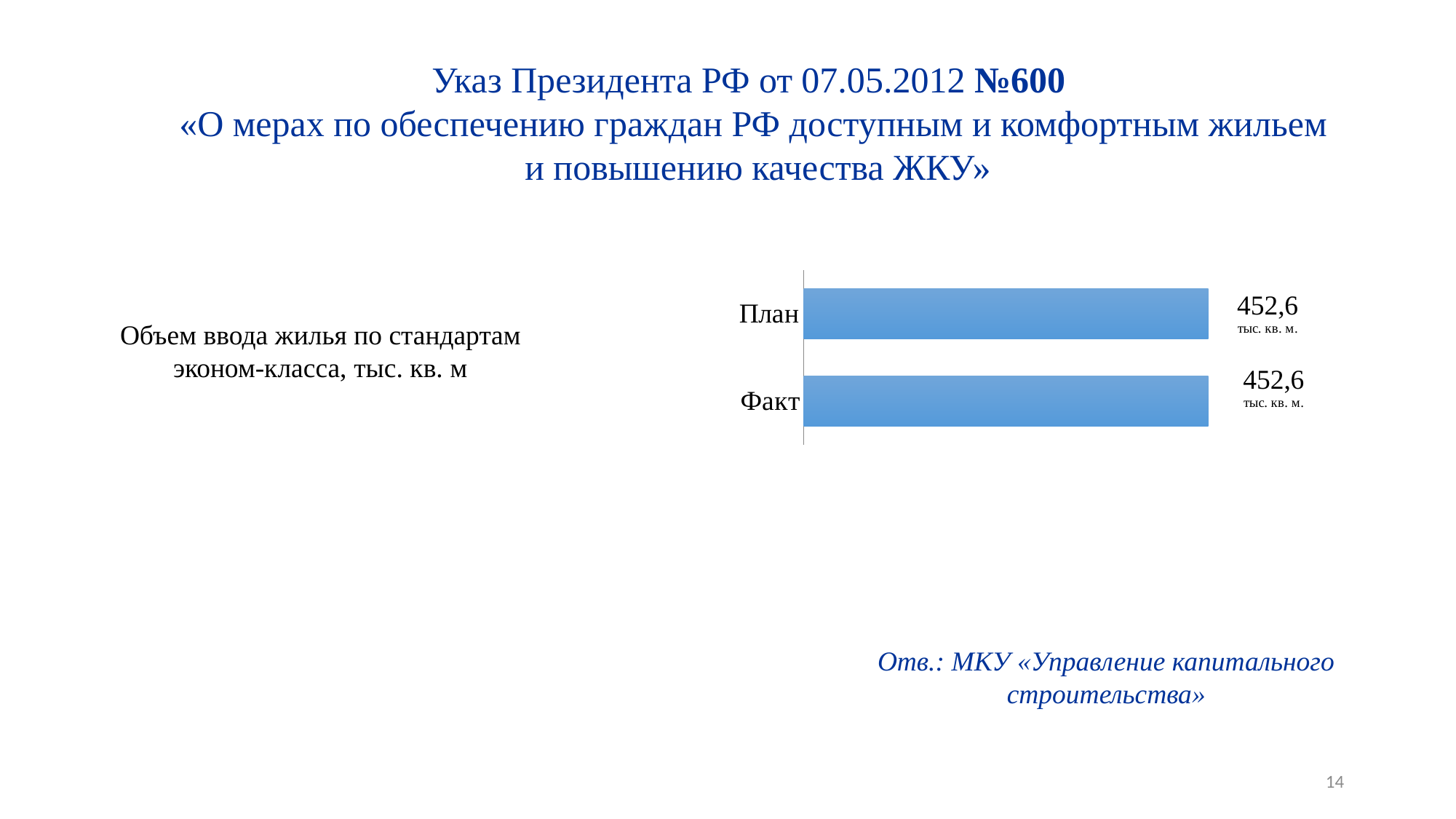

Указ Президента РФ от 07.05.2012 №600
«О мерах по обеспечению граждан РФ доступным и комфортным жильем
 и повышению качества ЖКУ»

### Chart

| Category | Ряд 1 |
|---|---|
| Факт | 452.6 |
| План | 452.6 |
Объем ввода жилья по стандартам эконом-класса, тыс. кв. м
Отв.: МКУ «Управление капитального строительства»

14